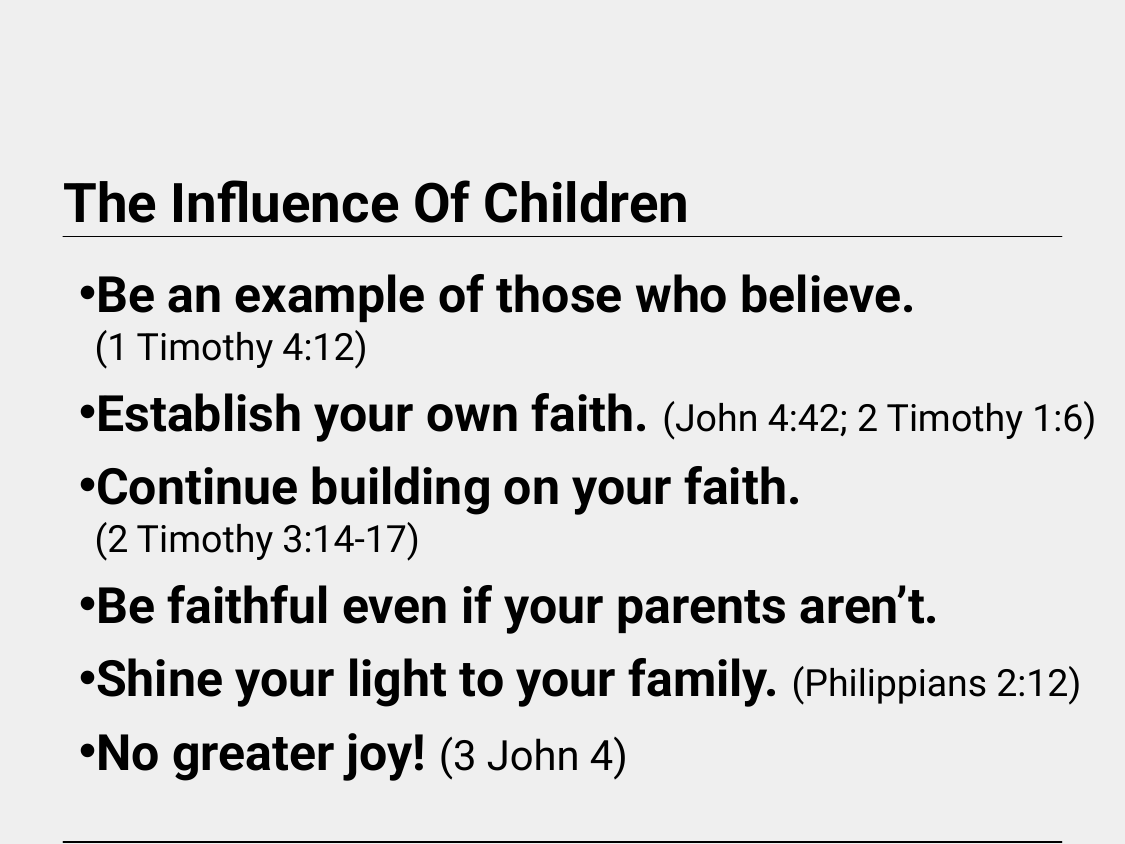

The Influence Of Children
Be an example of those who believe.
(1 Timothy 4:12)
Establish your own faith. (John 4:42; 2 Timothy 1:6)
Continue building on your faith.
(2 Timothy 3:14-17)
Be faithful even if your parents aren’t.
Shine your light to your family. (Philippians 2:12)
No greater joy! (3 John 4)